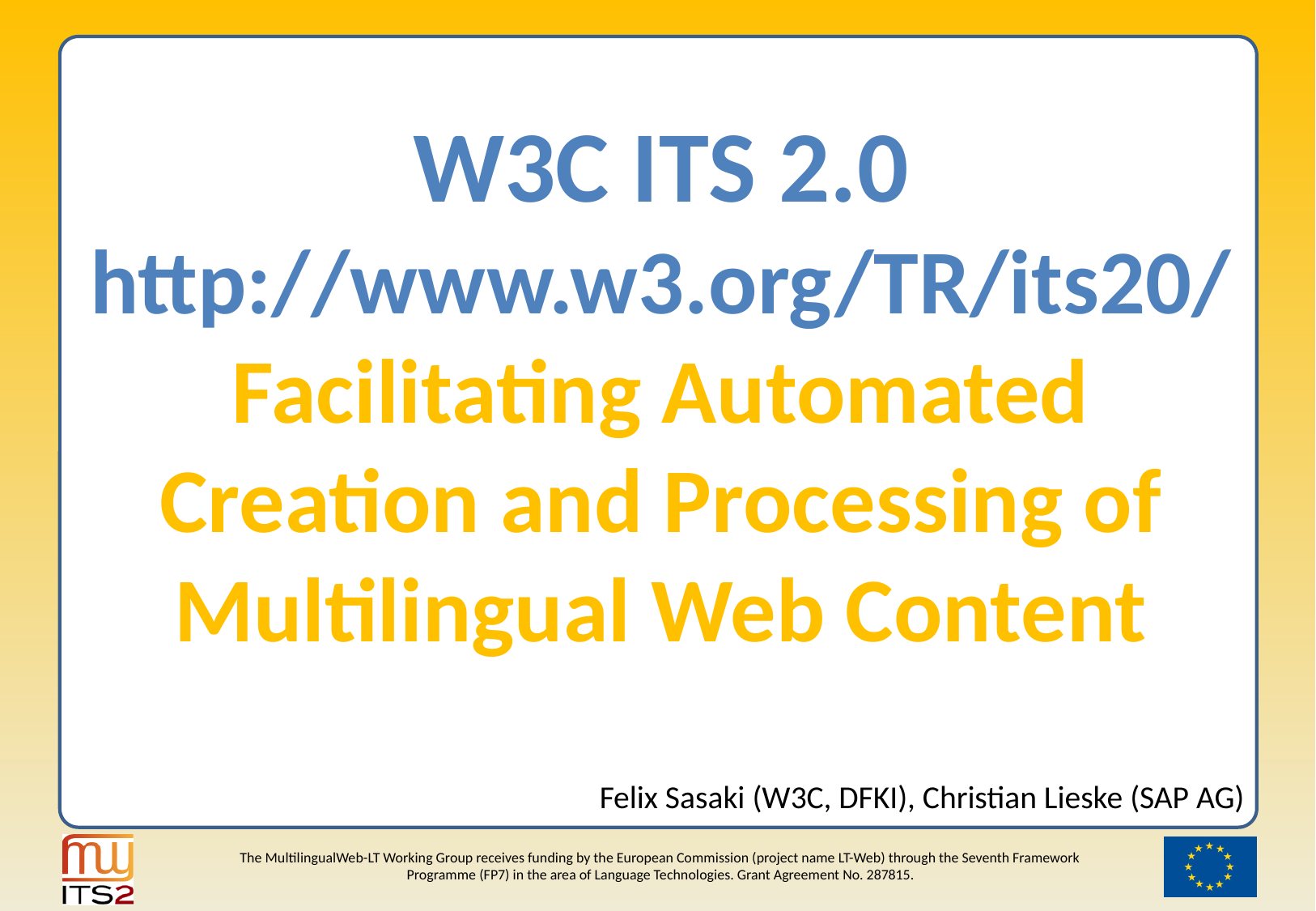

# W3C ITS 2.0 http://www.w3.org/TR/its20/ Facilitating Automated Creation and Processing of Multilingual Web Content
Felix Sasaki (W3C, DFKI), Christian Lieske (SAP AG)